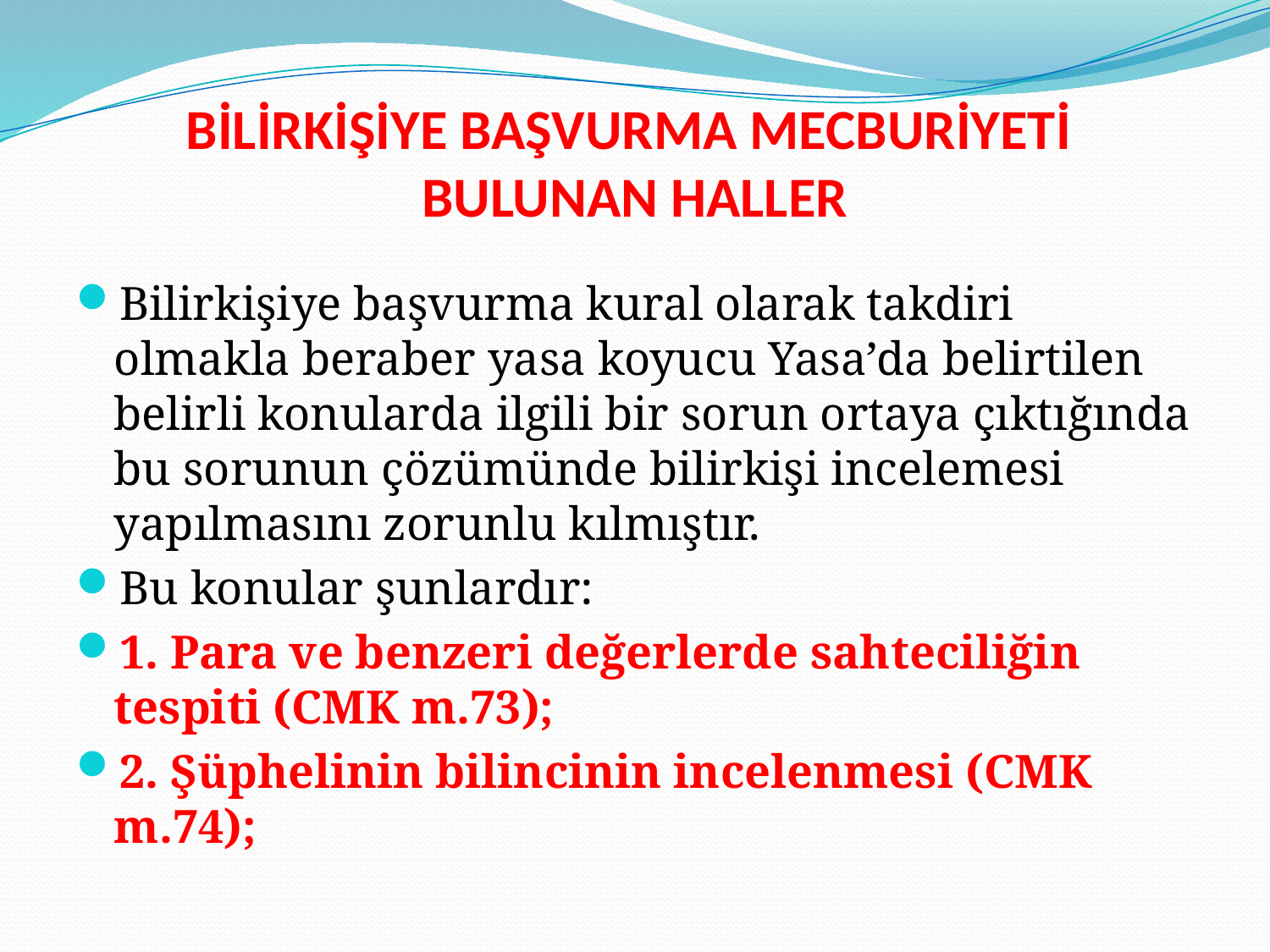

# BİLİRKİŞİYE BAŞVURMA MECBURİYETİ BULUNAN HALLER
Bilirkişiye başvurma kural olarak takdiri olmakla beraber yasa koyucu Yasa’da belirtilen belirli konularda ilgili bir sorun ortaya çıktığında bu sorunun çözümünde bilirkişi incelemesi yapılmasını zorunlu kılmıştır.
Bu konular şunlardır:
1. Para ve benzeri değerlerde sahteciliğin tespiti (CMK m.73);
2. Şüphelinin bilincinin incelenmesi (CMK m.74);